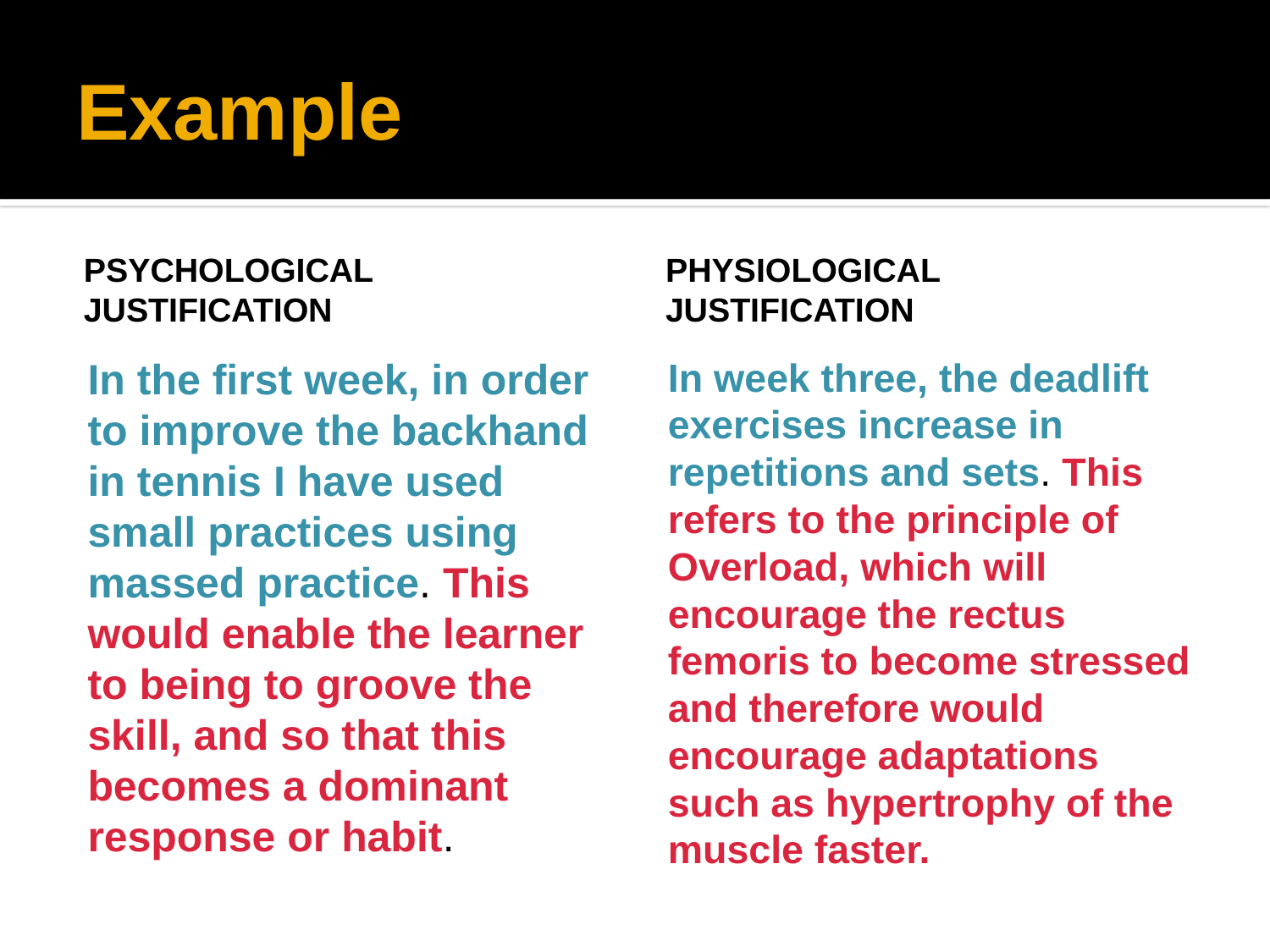

# Example
Psychological justification
Physiological justification
In the first week, in order to improve the backhand in tennis I have used small practices using massed practice. This would enable the learner to being to groove the skill, and so that this becomes a dominant response or habit.

In week three, the deadlift exercises increase in repetitions and sets. This refers to the principle of Overload, which will encourage the rectus femoris to become stressed and therefore would encourage adaptations such as hypertrophy of the muscle faster.